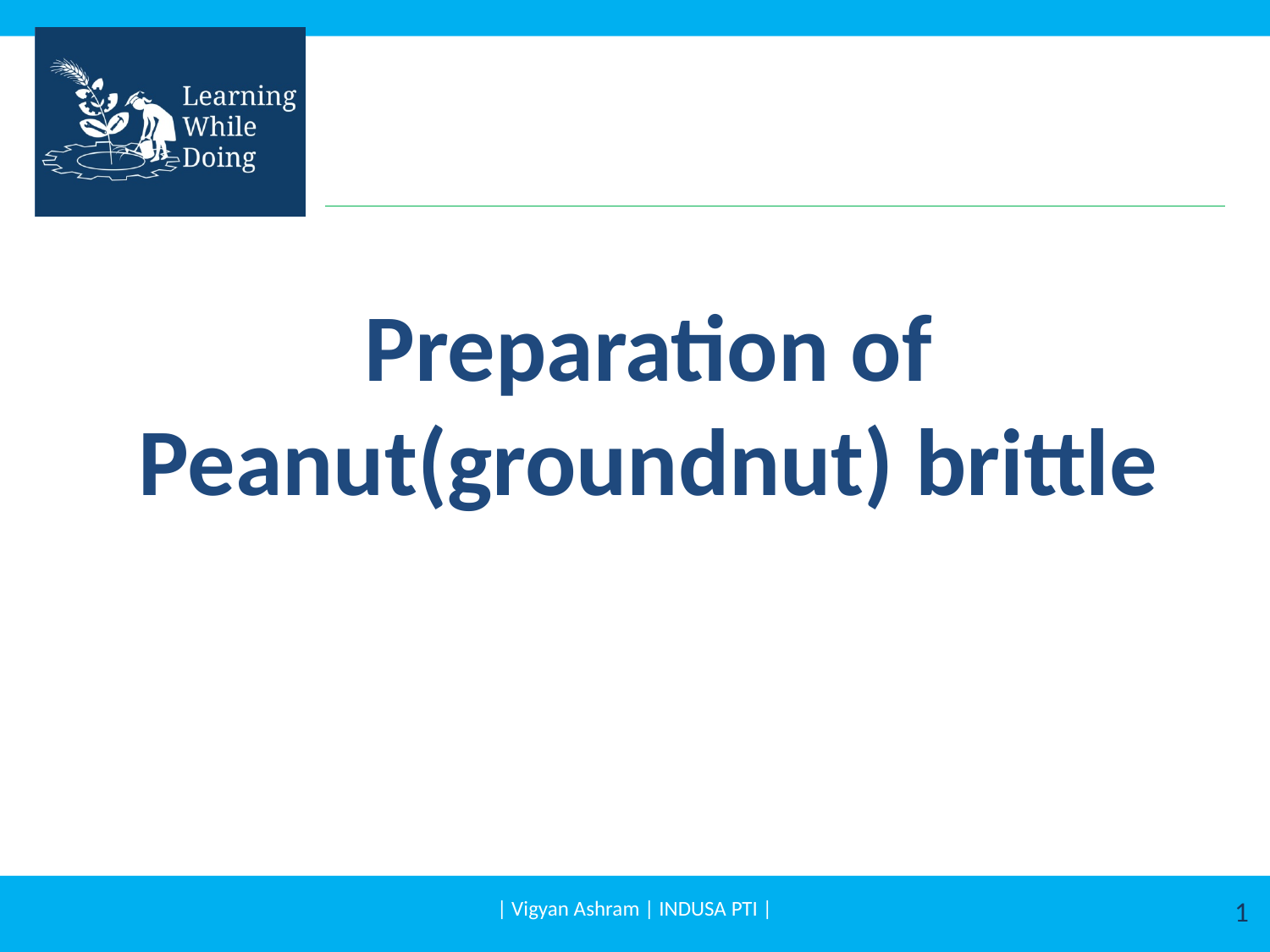

# Preparation of Peanut(groundnut) brittle
| Vigyan Ashram | INDUSA PTI |
1